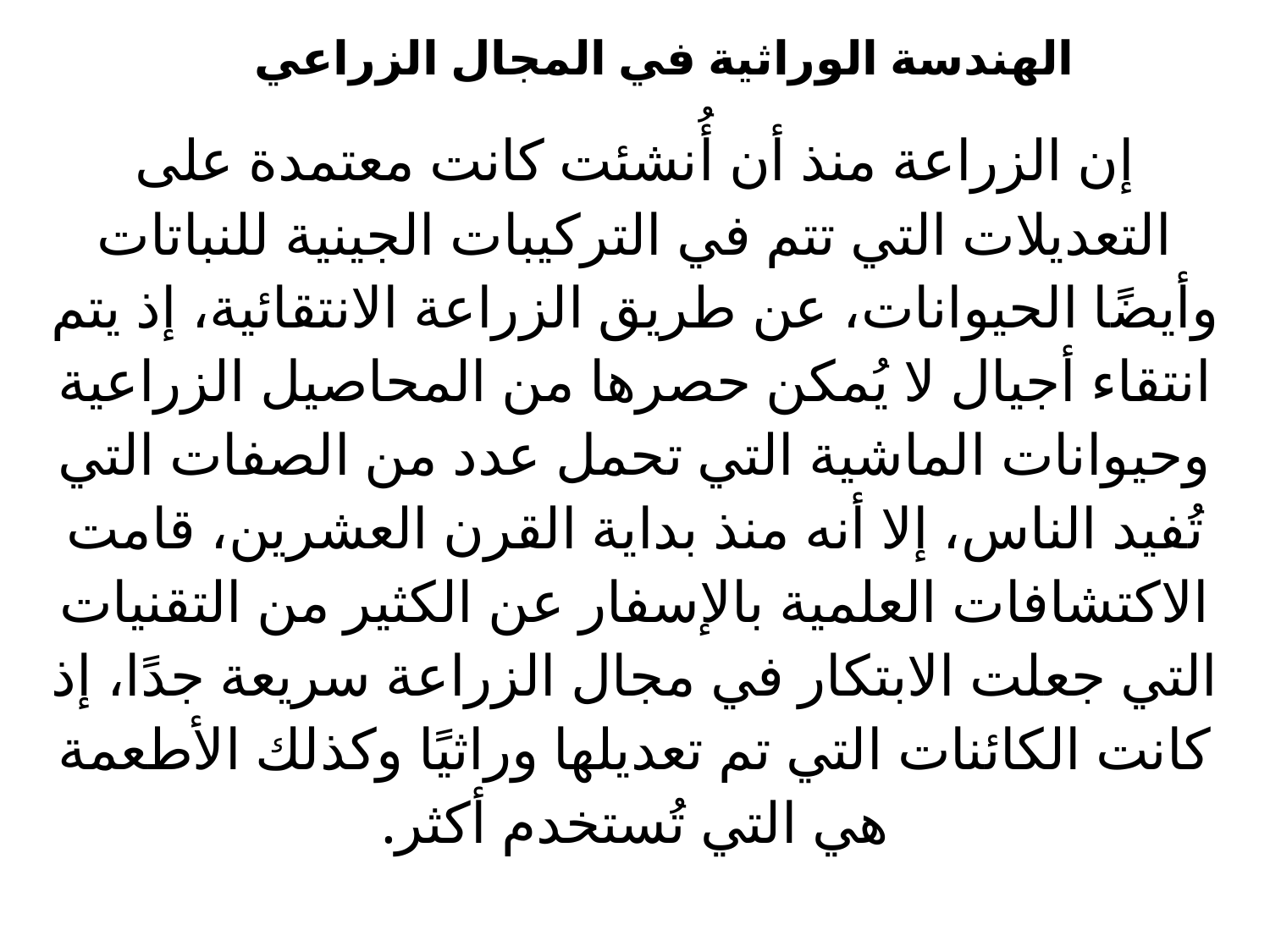

# الهندسة الوراثية في المجال الزراعي
إن الزراعة منذ أن أُنشئت كانت معتمدة على التعديلات التي تتم في التركيبات الجينية للنباتات وأيضًا الحيوانات، عن طريق الزراعة الانتقائية، إذ يتم انتقاء أجيال لا يُمكن حصرها من المحاصيل الزراعية وحيوانات الماشية التي تحمل عدد من الصفات التي تُفيد الناس، إلا أنه منذ بداية القرن العشرين، قامت الاكتشافات العلمية بالإسفار عن الكثير من التقنيات التي جعلت الابتكار في مجال الزراعة سريعة جدًا، إذ كانت الكائنات التي تم تعديلها وراثيًا وكذلك الأطعمة هي التي تُستخدم أكثر.